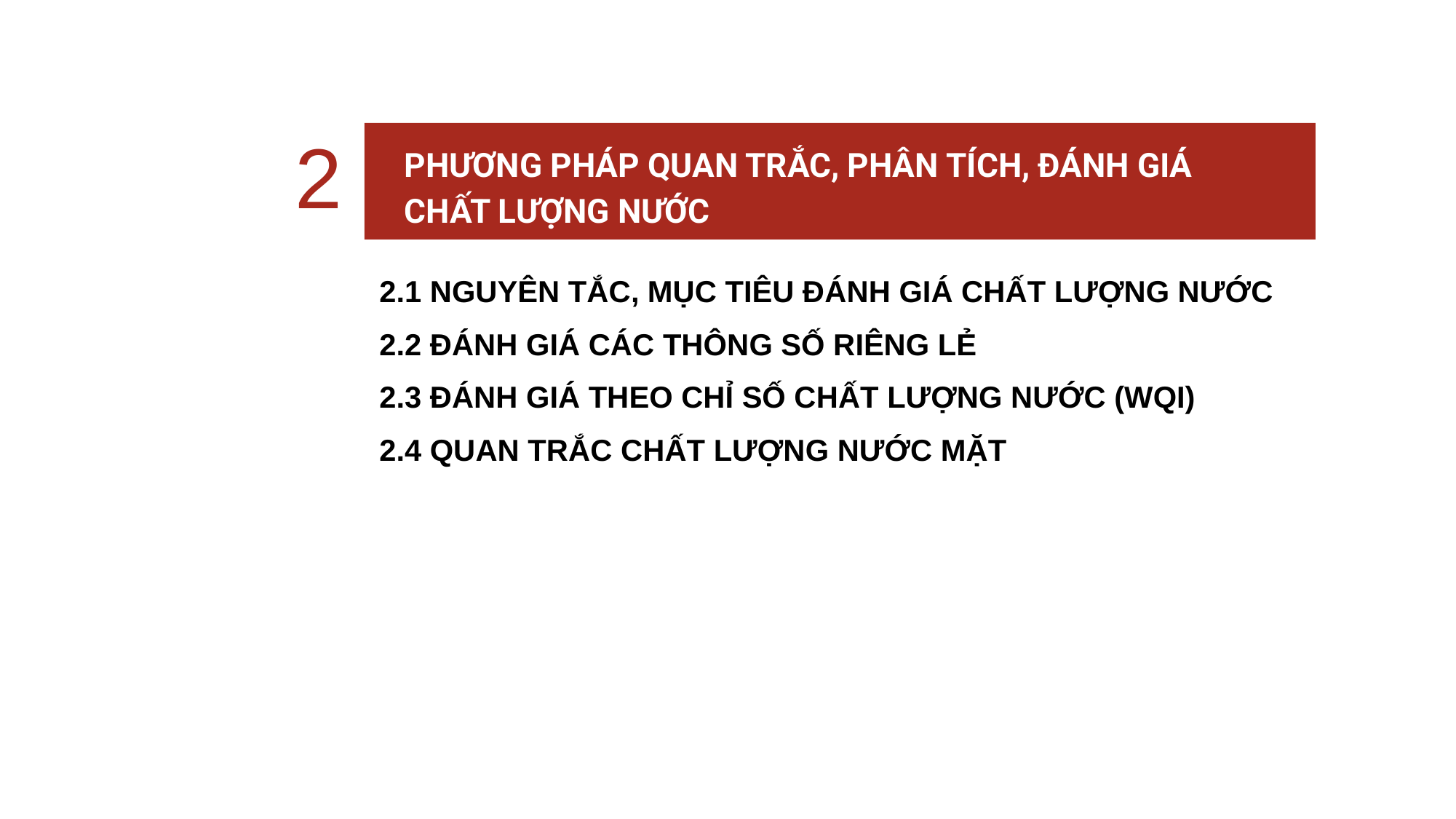

2
PHƯƠNG PHÁP QUAN TRẮC, PHÂN TÍCH, ĐÁNH GIÁ CHẤT LƯỢNG NƯỚC
2.1 NGUYÊN TẮC, MỤC TIÊU ĐÁNH GIÁ CHẤT LƯỢNG NƯỚC
2.2 ĐÁNH GIÁ CÁC THÔNG SỐ RIÊNG LẺ
2.3 ĐÁNH GIÁ THEO CHỈ SỐ CHẤT LƯỢNG NƯỚC (WQI)
2.4 QUAN TRẮC CHẤT LƯỢNG NƯỚC MẶT
35